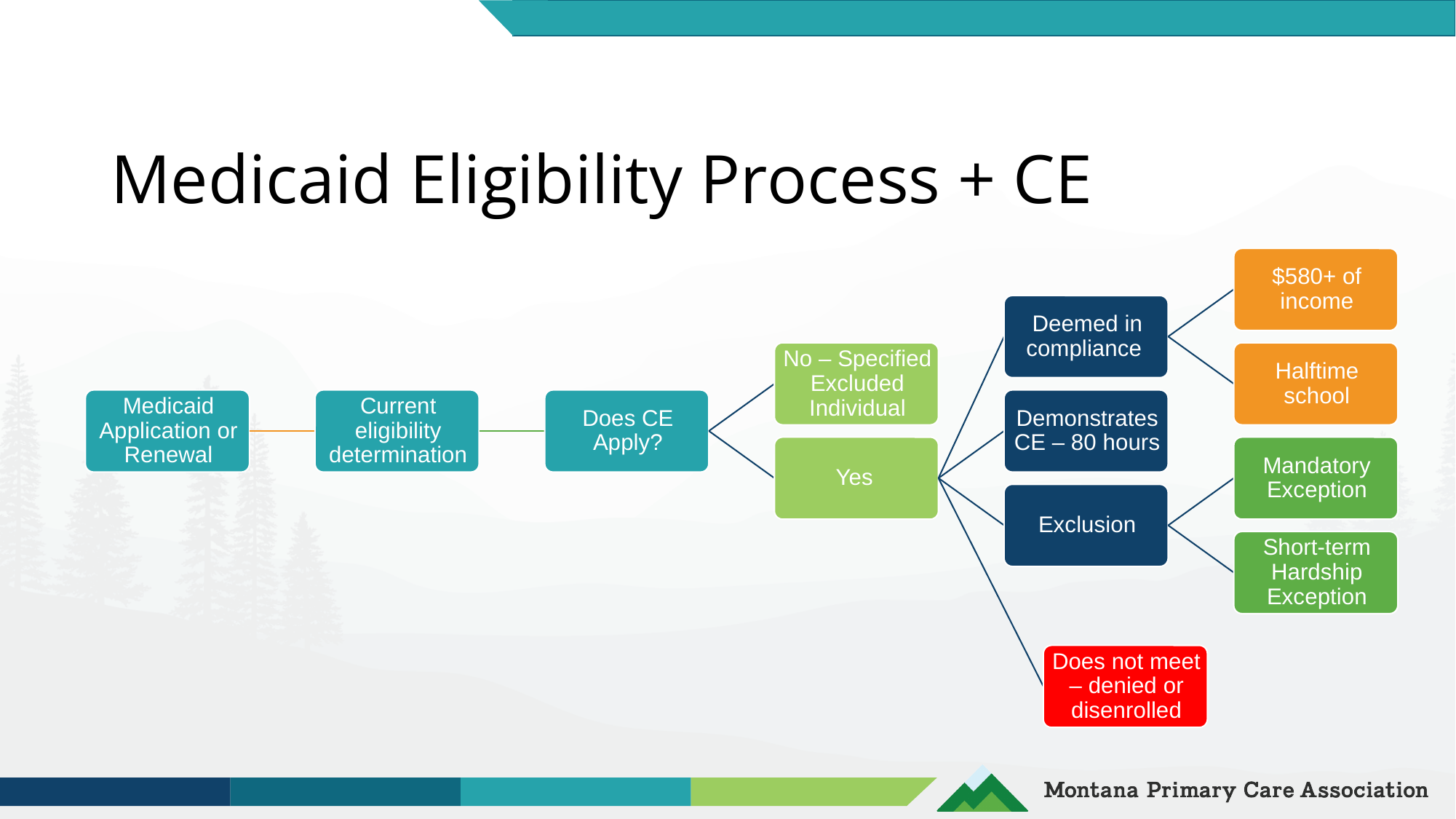

# Medicaid Eligibility Process + CE
Medicaid Application or Renewal

Current eligibility determination

Does CE Apply?

No – Specified Excluded Individual

Yes

Deemed in compliance

$580+ of income

Halftime school

Demonstrates CE – 80 hours

Exclusion

Mandatory Exception

Short-term Hardship Exception

Does not meet – denied or disenrolled